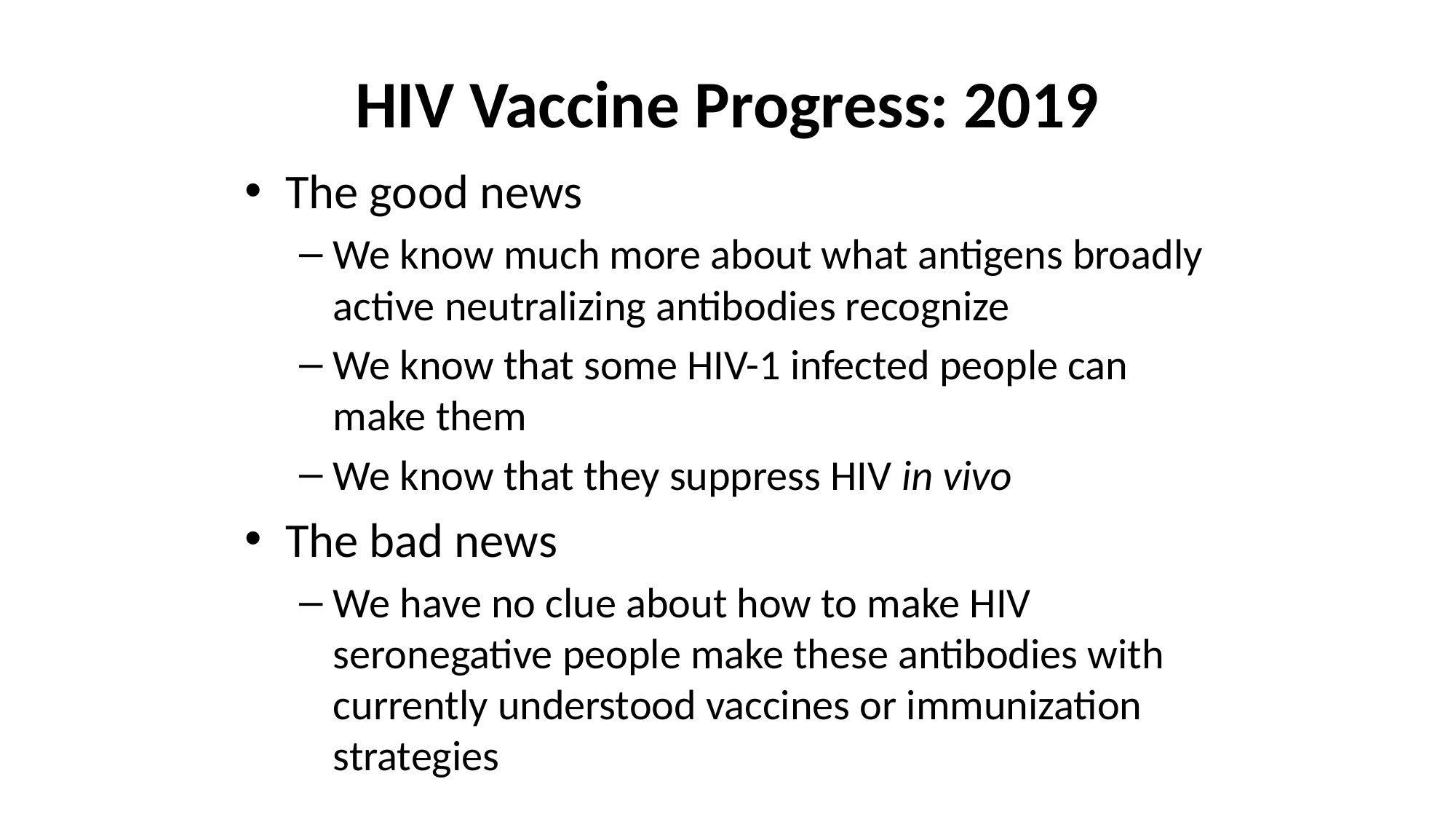

# HIV Vaccine Progress: 2019
The good news
We know much more about what antigens broadly active neutralizing antibodies recognize
We know that some HIV-1 infected people can make them
We know that they suppress HIV in vivo
The bad news
We have no clue about how to make HIV seronegative people make these antibodies with  currently understood vaccines or immunization strategies